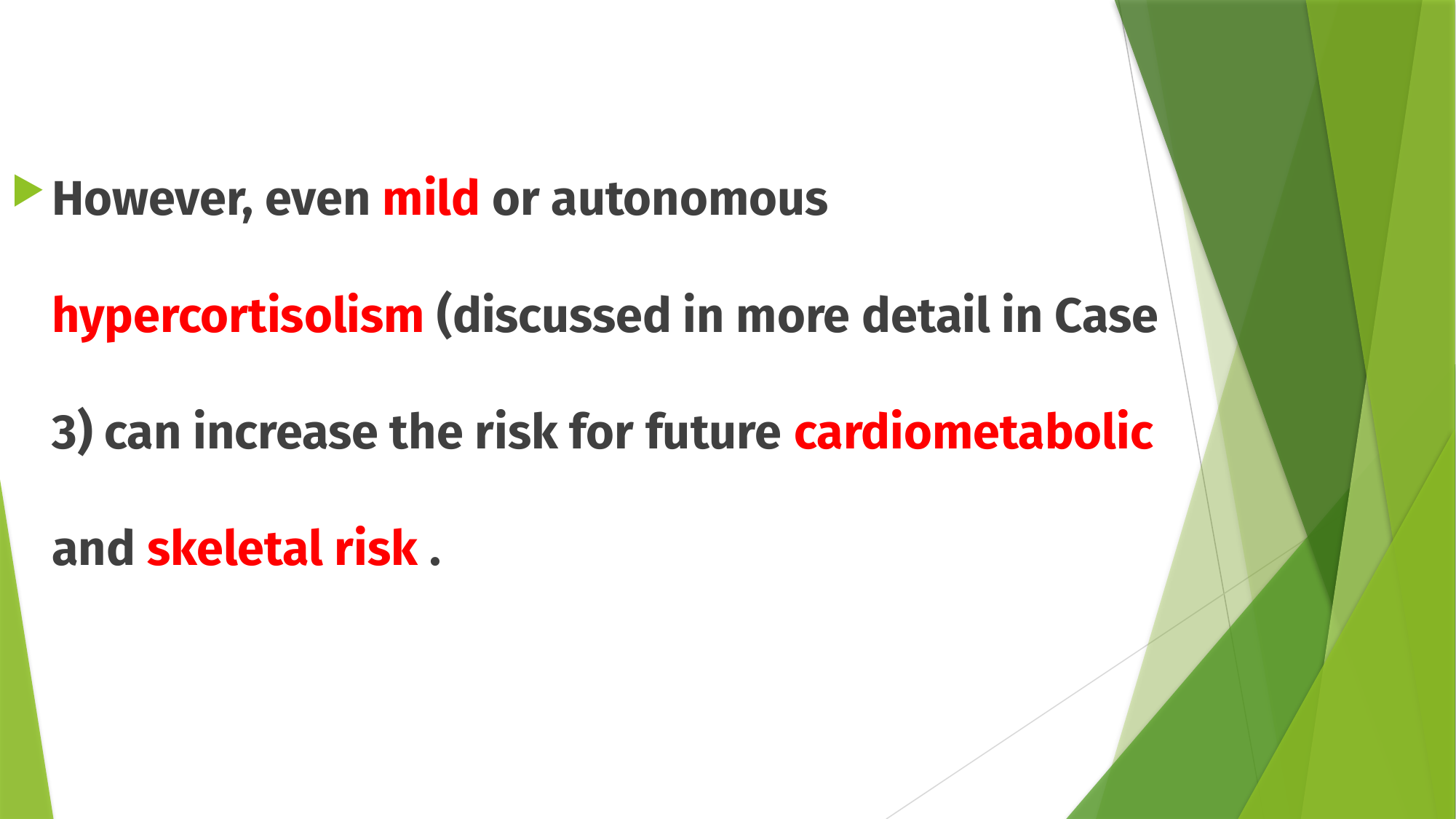

#
However, even mild or autonomous hypercortisolism (discussed in more detail in Case 3) can increase the risk for future cardiometabolic and skeletal risk .